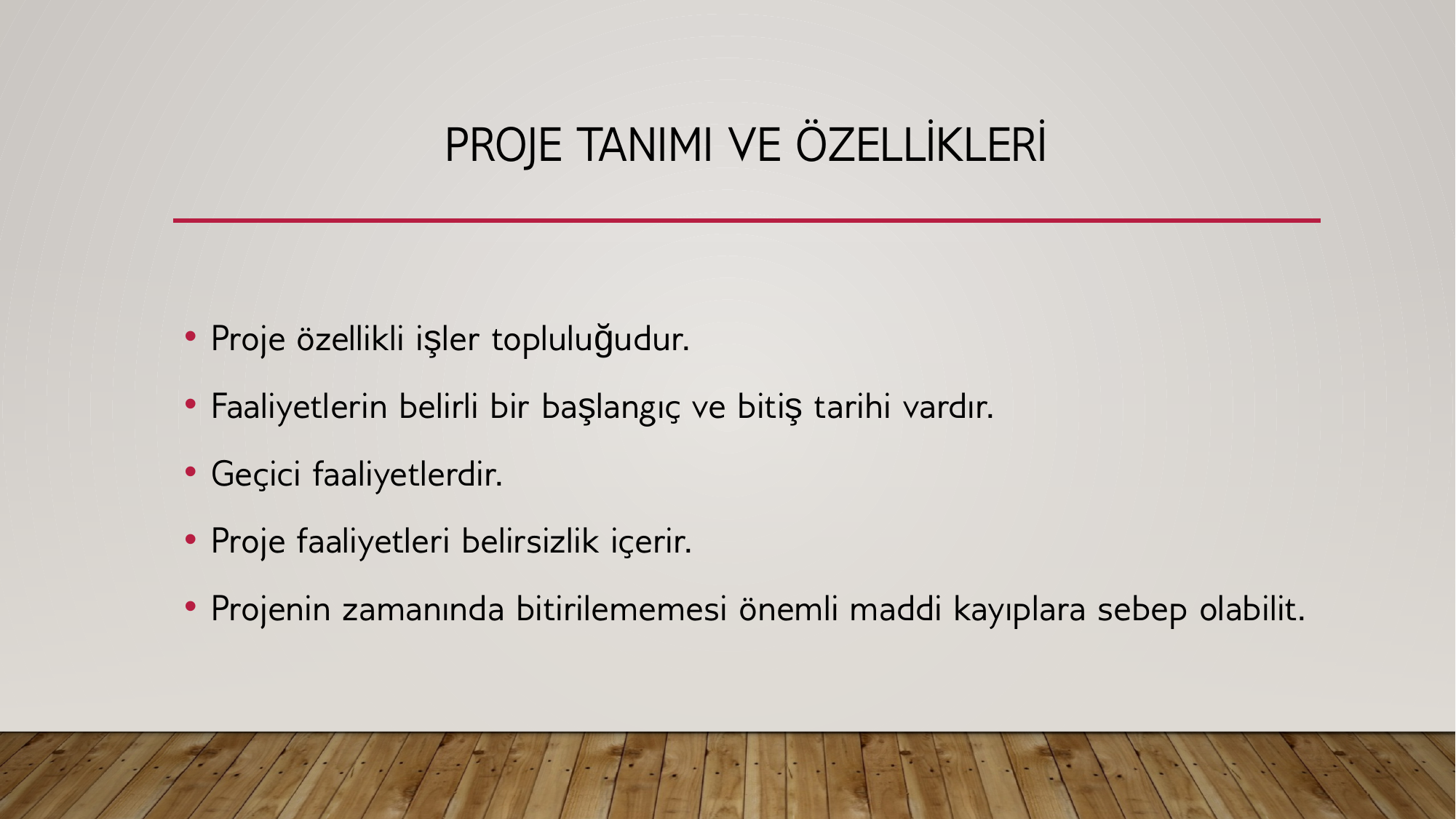

# proje tanımı ve özellikleri

Proje özellikli işler topluluğudur.
Faaliyetlerin belirli bir başlangıç ve bitiş tarihi vardır.
Geçici faaliyetlerdir.
Proje faaliyetleri belirsizlik içerir.
Projenin zamanında bitirilememesi önemli maddi kayıplara sebep olabilit.